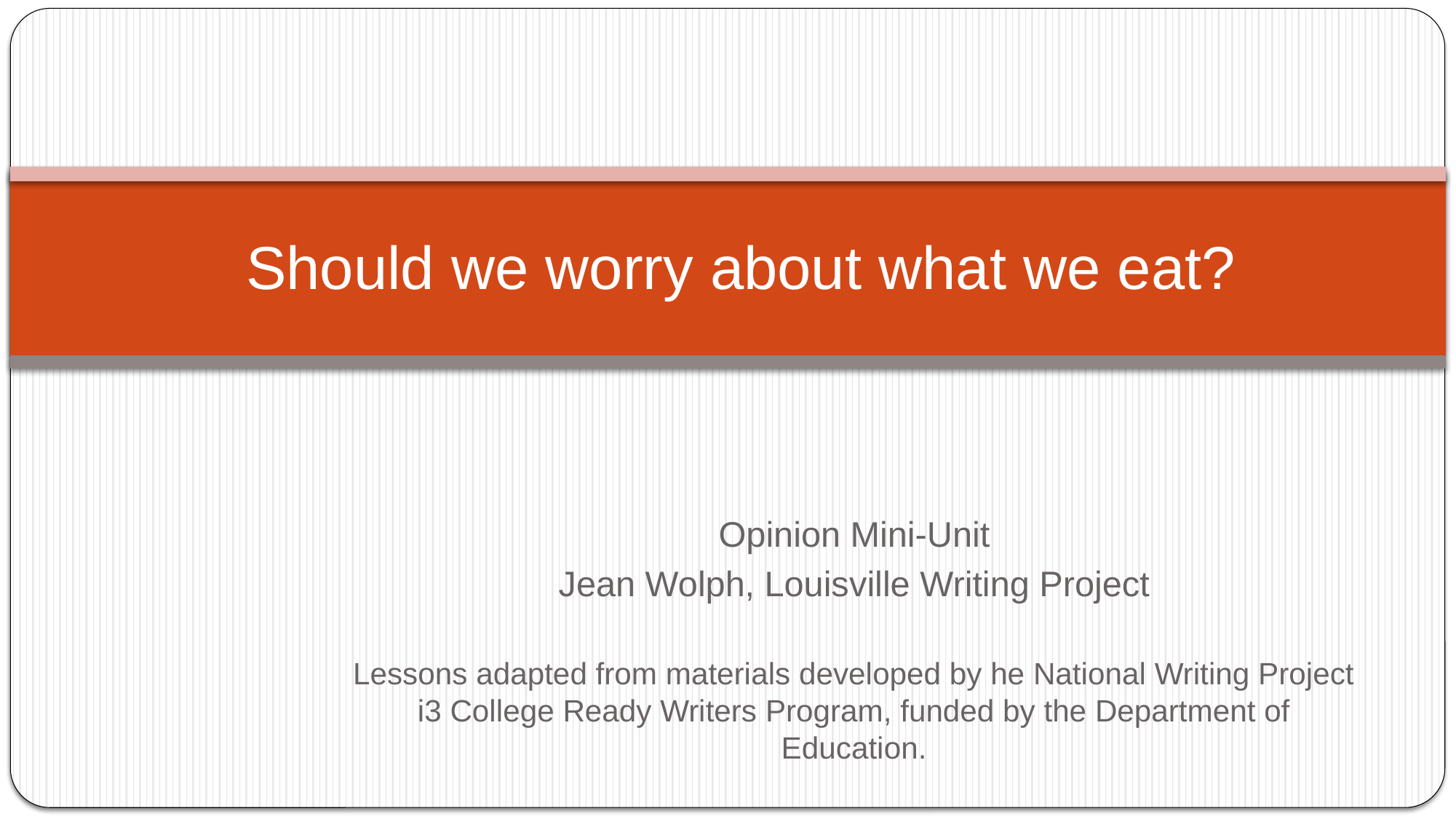

# Should we worry about what we eat?
Opinion Mini-Unit
Jean Wolph, Louisville Writing Project

Lessons adapted from materials developed by he National Writing Project i3 College Ready Writers Program, funded by the Department of Education.